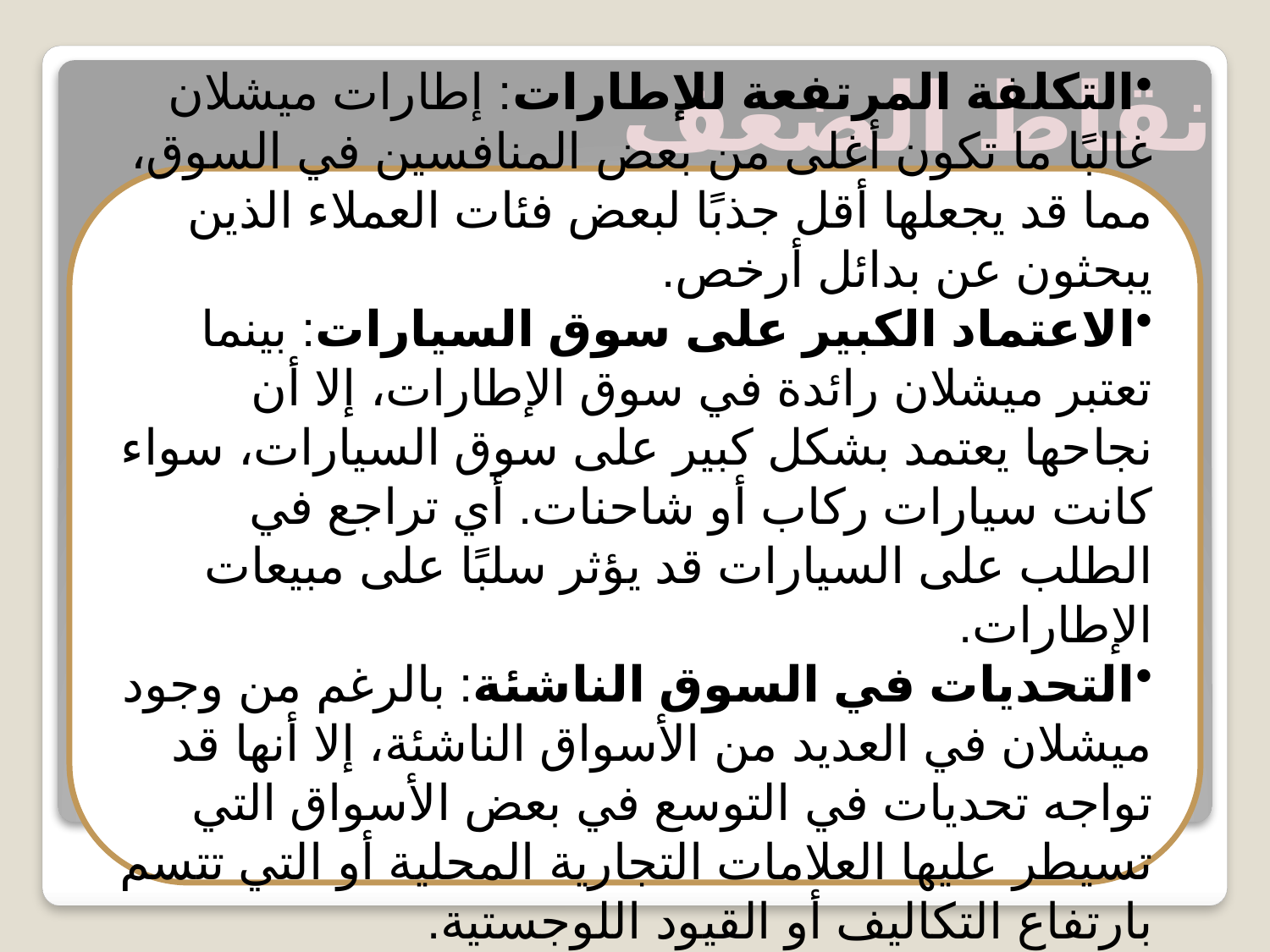

نقاط الضعف
التكلفة المرتفعة للإطارات: إطارات ميشلان غالبًا ما تكون أغلى من بعض المنافسين في السوق، مما قد يجعلها أقل جذبًا لبعض فئات العملاء الذين يبحثون عن بدائل أرخص.
الاعتماد الكبير على سوق السيارات: بينما تعتبر ميشلان رائدة في سوق الإطارات، إلا أن نجاحها يعتمد بشكل كبير على سوق السيارات، سواء كانت سيارات ركاب أو شاحنات. أي تراجع في الطلب على السيارات قد يؤثر سلبًا على مبيعات الإطارات.
التحديات في السوق الناشئة: بالرغم من وجود ميشلان في العديد من الأسواق الناشئة، إلا أنها قد تواجه تحديات في التوسع في بعض الأسواق التي تسيطر عليها العلامات التجارية المحلية أو التي تتسم بارتفاع التكاليف أو القيود اللوجستية.